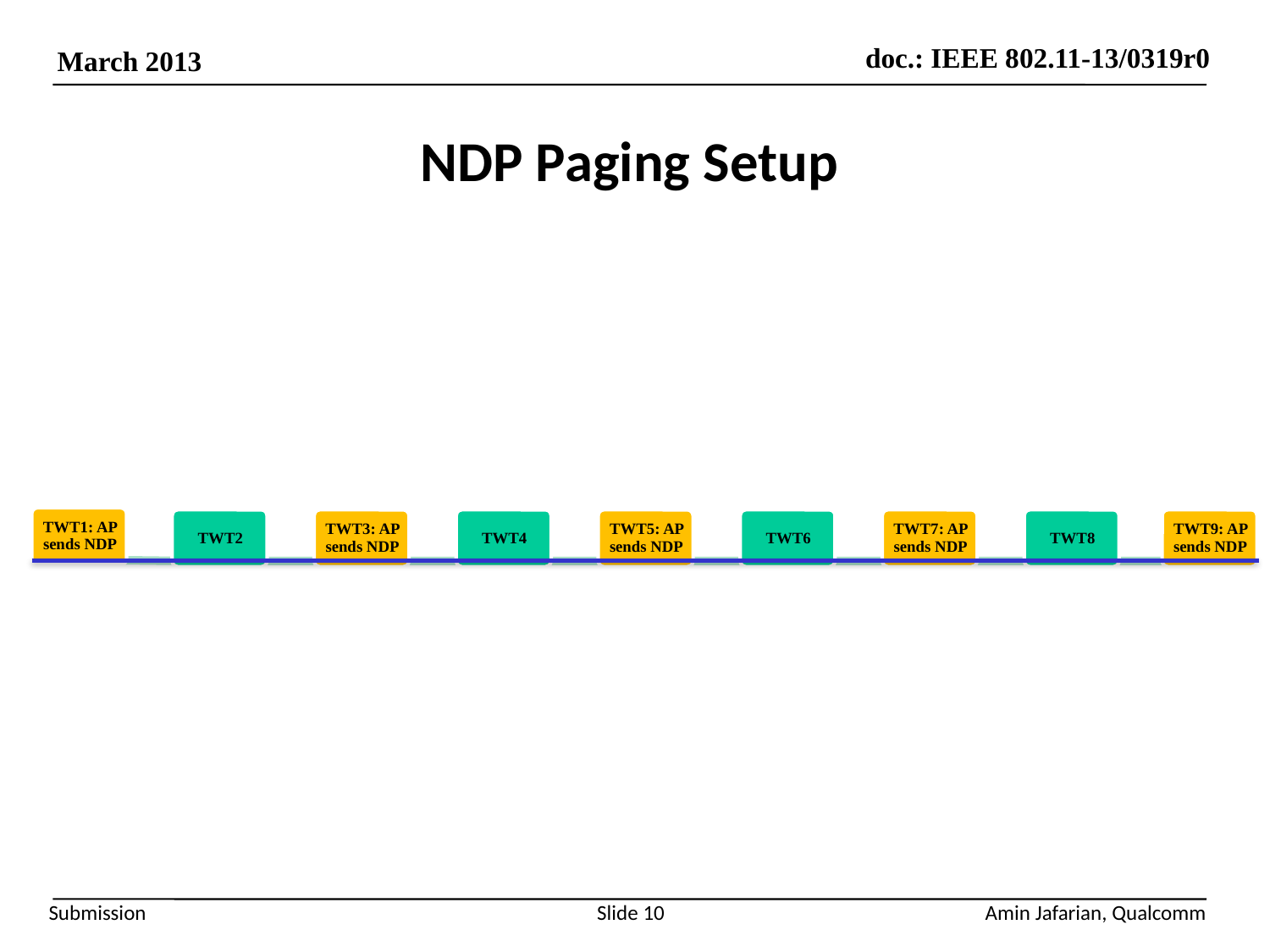

# NDP Paging Setup
TWT1: AP sends NDP
TWT2
TWT3: AP sends NDP
TWT4
TWT5: AP sends NDP
TWT6
TWT7: AP sends NDP
TWT8
TWT9: AP sends NDP
Slide 10
Amin Jafarian, Qualcomm